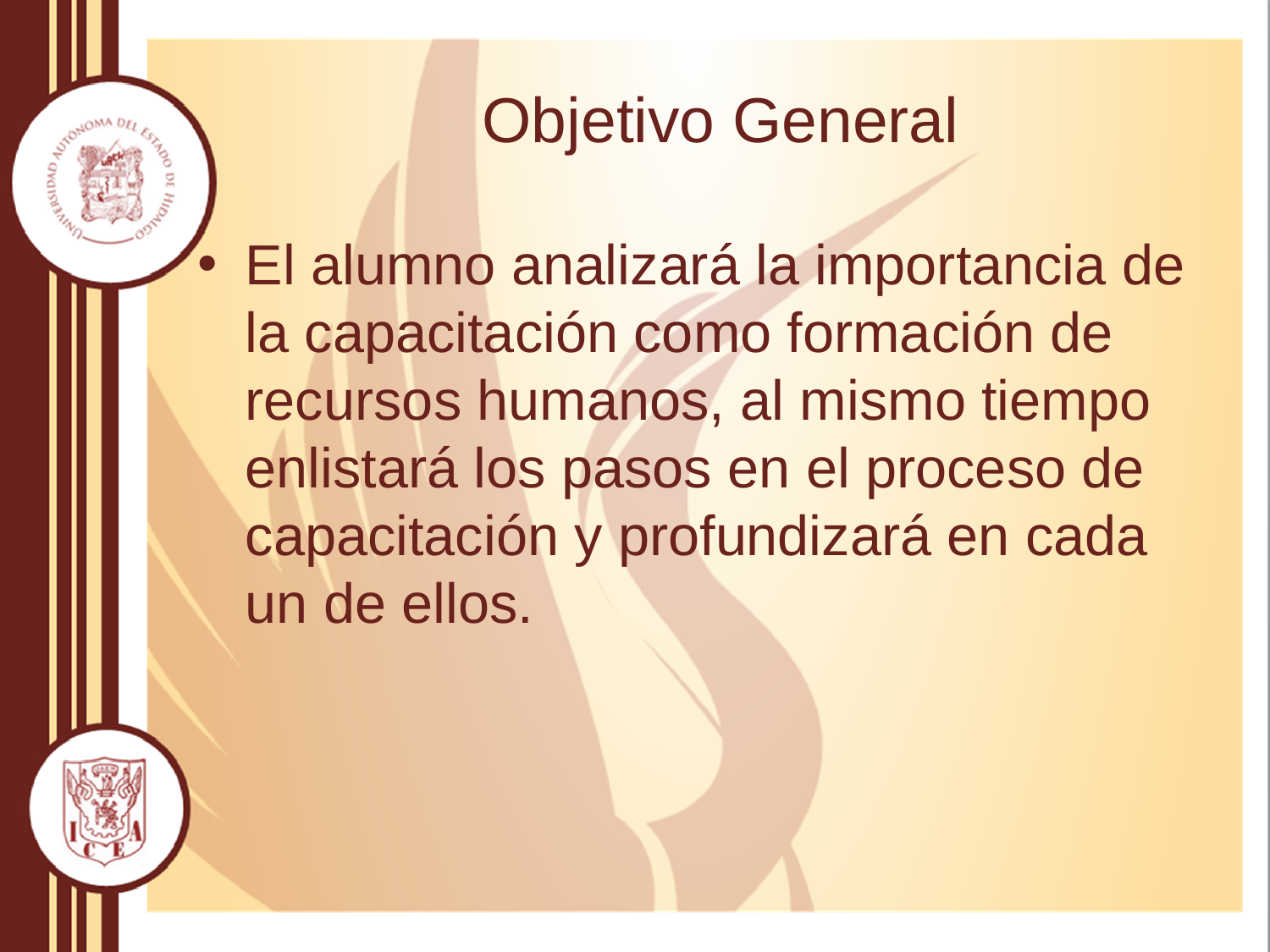

# Objetivo General
El alumno analizará la importancia de la capacitación como formación de recursos humanos, al mismo tiempo enlistará los pasos en el proceso de capacitación y profundizará en cada un de ellos.